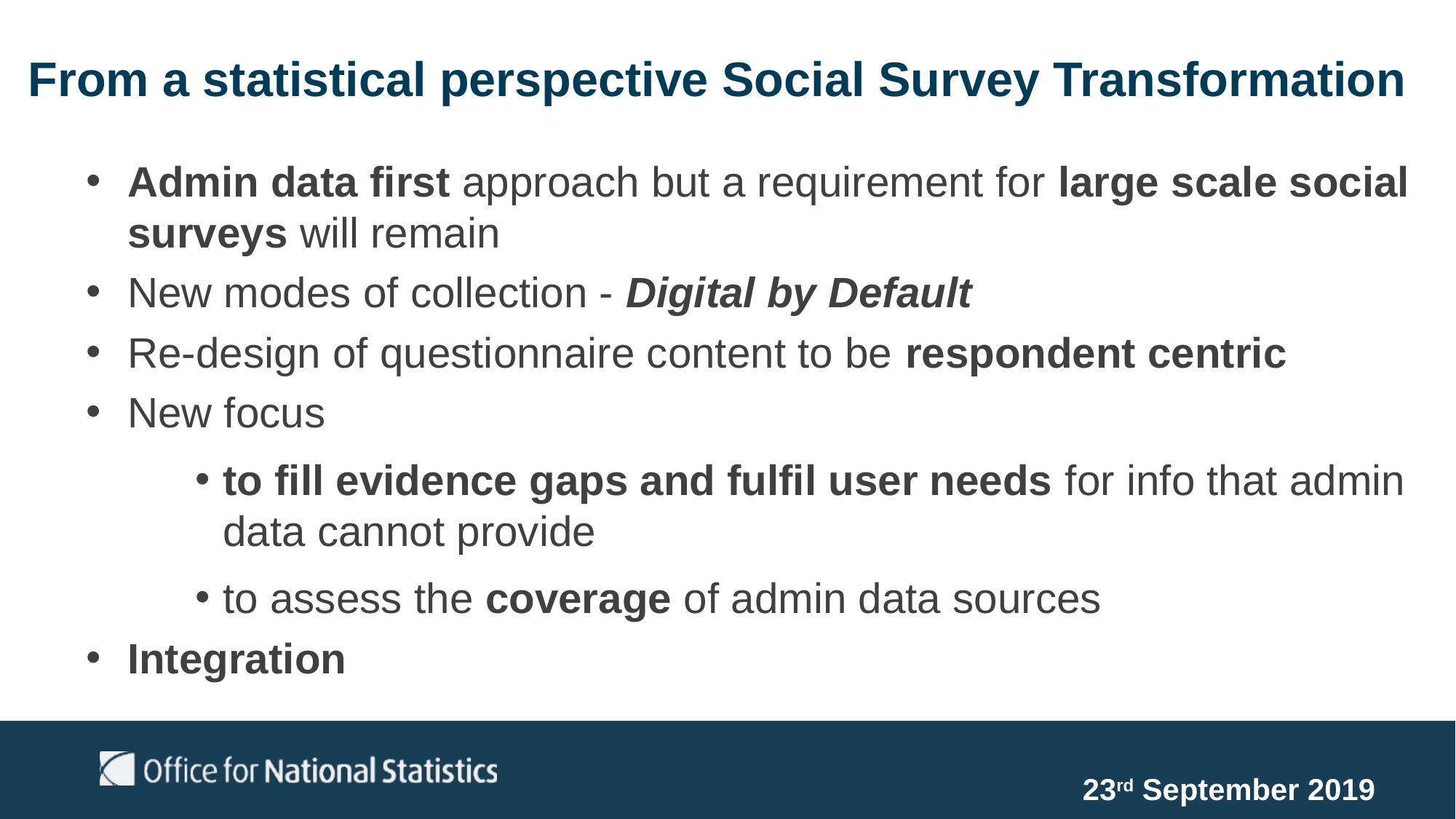

# From a statistical perspective Social Survey Transformation
Admin data first approach but a requirement for large scale social surveys will remain
New modes of collection - Digital by Default
Re-design of questionnaire content to be respondent centric
New focus
to fill evidence gaps and fulfil user needs for info that admin data cannot provide
to assess the coverage of admin data sources
Integration

23rd September 2019